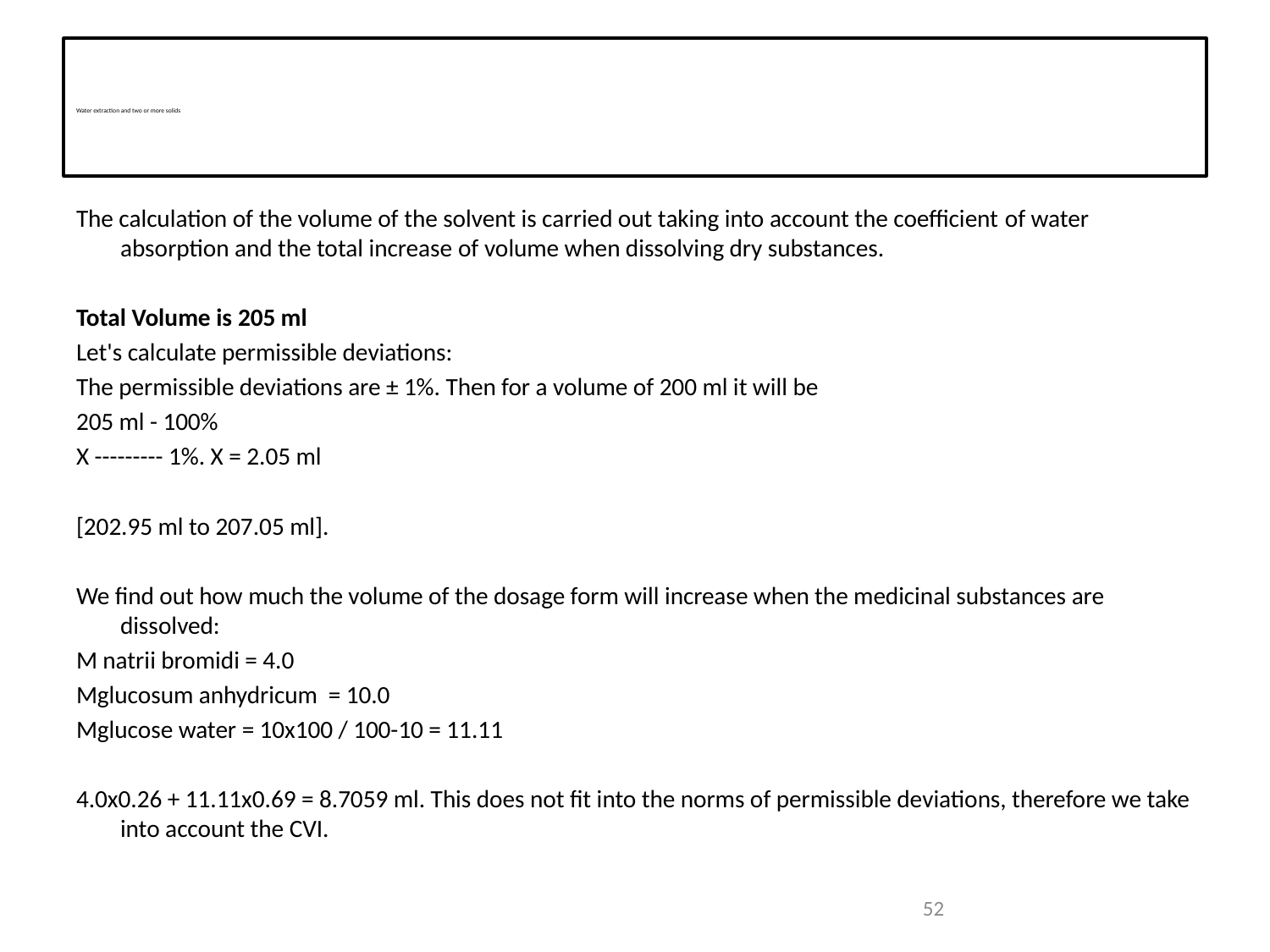

# Water extraction and two or more solids
The calculation of the volume of the solvent is carried out taking into account the coefficient of water absorption and the total increase of volume when dissolving dry substances.

Total Volume is 205 ml
Let's calculate permissible deviations:
The permissible deviations are ± 1%. Then for a volume of 200 ml it will be
205 ml - 100%
X --------- 1%. X = 2.05 ml

[202.95 ml to 207.05 ml].

We find out how much the volume of the dosage form will increase when the medicinal substances are dissolved:
M natrii bromidi = 4.0
Mglucosum anhydricum  = 10.0
Mglucose water = 10x100 / 100-10 = 11.11

4.0x0.26 + 11.11x0.69 = 8.7059 ml. This does not fit into the norms of permissible deviations, therefore we take into account the CVI.

52